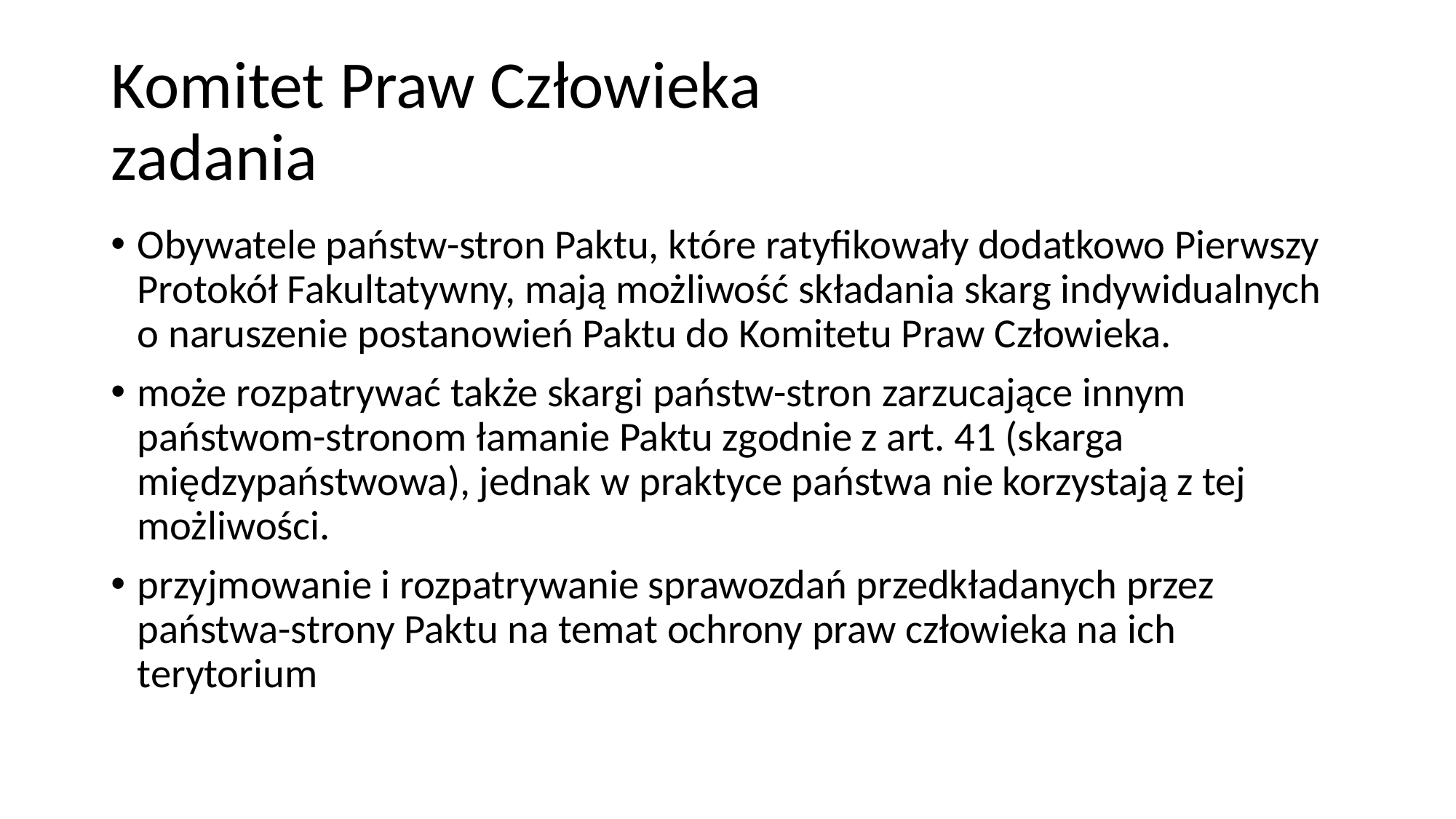

# Komitet Praw Człowieka zadania
Obywatele państw-stron Paktu, które ratyfikowały dodatkowo Pierwszy Protokół Fakultatywny, mają możliwość składania skarg indywidualnych o naruszenie postanowień Paktu do Komitetu Praw Człowieka.
może rozpatrywać także skargi państw-stron zarzucające innym państwom-stronom łamanie Paktu zgodnie z art. 41 (skarga międzypaństwowa), jednak w praktyce państwa nie korzystają z tej możliwości.
przyjmowanie i rozpatrywanie sprawozdań przedkładanych przez państwa-strony Paktu na temat ochrony praw człowieka na ich terytorium